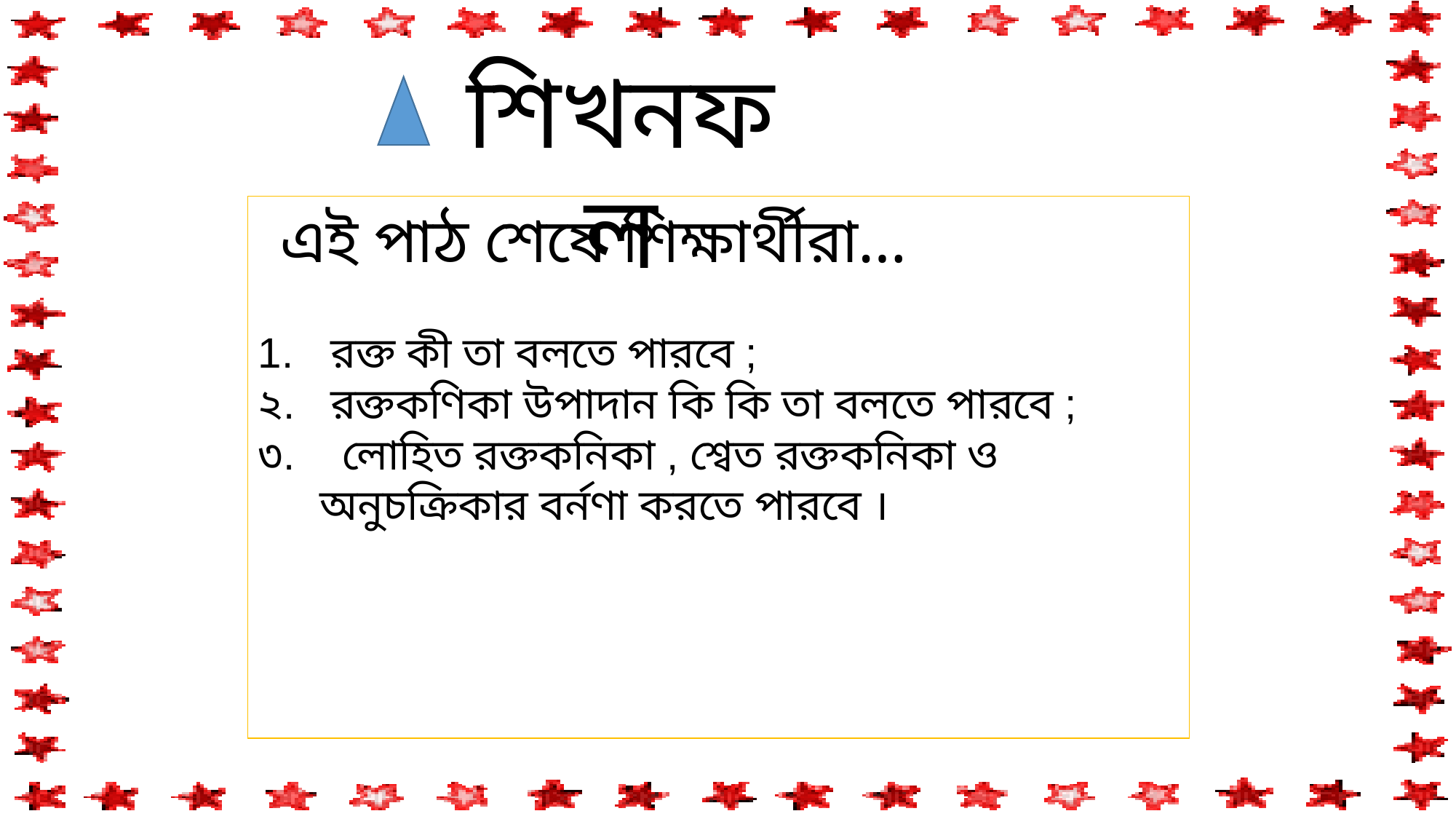

শিখনফল

  এই পাঠ শেষে শিক্ষার্থীরা…

 রক্ত কী তা বলতে পারবে ;
২.   রক্তকণিকা উপাদান কি কি তা বলতে পারবে ;
৩.    লোহিত রক্তকনিকা , শ্বেত রক্তকনিকা ও অনুচক্রিকার বর্নণা করতে পারবে ।